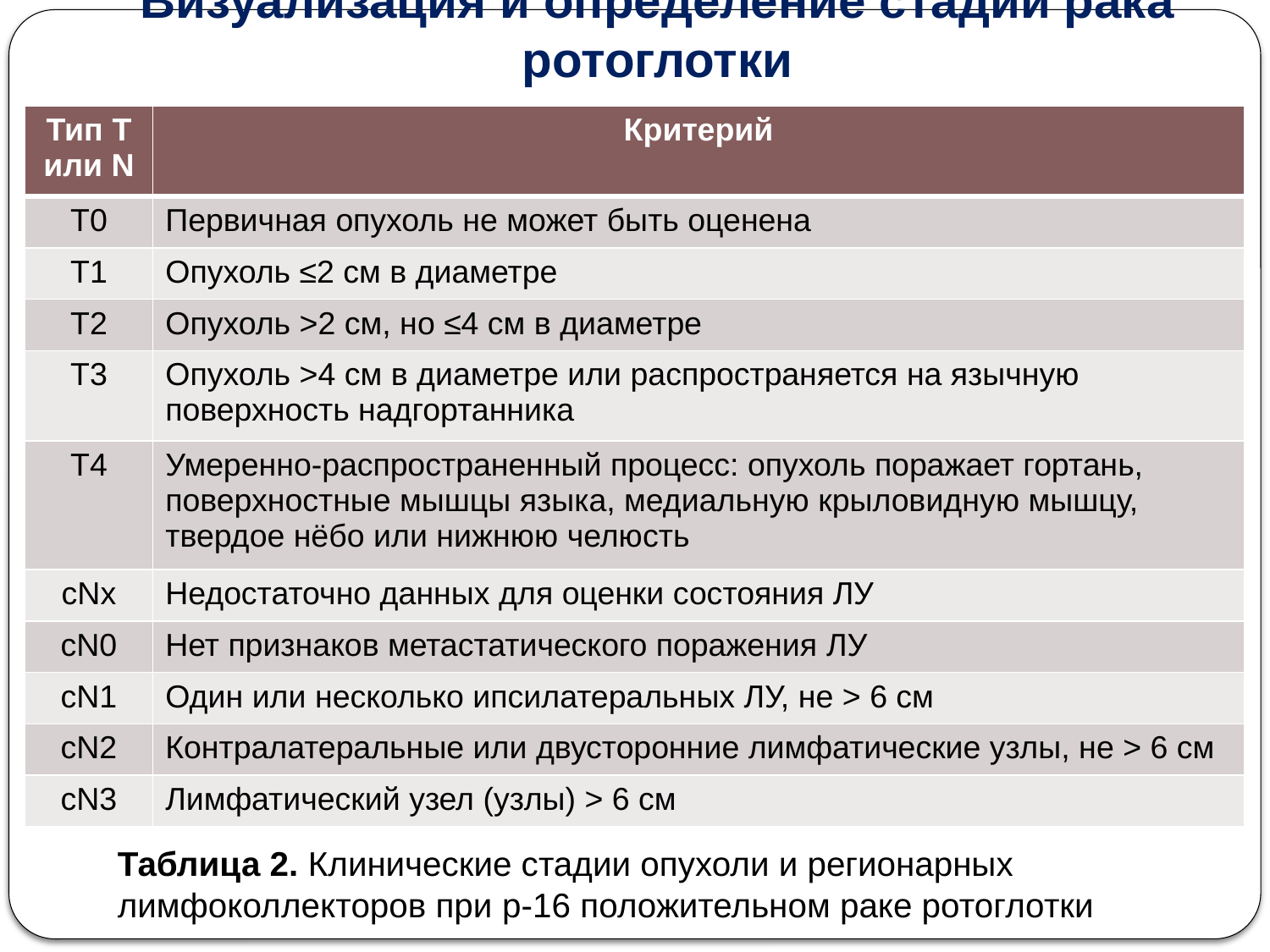

# Визуализация и определение стадии рака ротоглотки
| Тип T или N | Критерий |
| --- | --- |
| T0 | Первичная опухоль не может быть оценена |
| T1 | Опухоль ≤2 см в диаметре |
| T2 | Опухоль >2 см, но ≤4 см в диаметре |
| T3 | Опухоль >4 см в диаметре или распространяется на язычную поверхность надгортанника |
| T4 | Умеренно-распространенный процесс: опухоль поражает гортань, поверхностные мышцы языка, медиальную крыловидную мышцу, твердое нёбо или нижнюю челюсть |
| cNx | Недостаточно данных для оценки состояния ЛУ |
| cN0 | Нет признаков метастатического поражения ЛУ |
| cN1 | Один или несколько ипсилатеральных ЛУ, не > 6 см |
| cN2 | Контралатеральные или двусторонние лимфатические узлы, не > 6 см |
| cN3 | Лимфатический узел (узлы) > 6 см |
Таблица 2. Клинические стадии опухоли и регионарных лимфоколлекторов при p-16 положительном раке ротоглотки